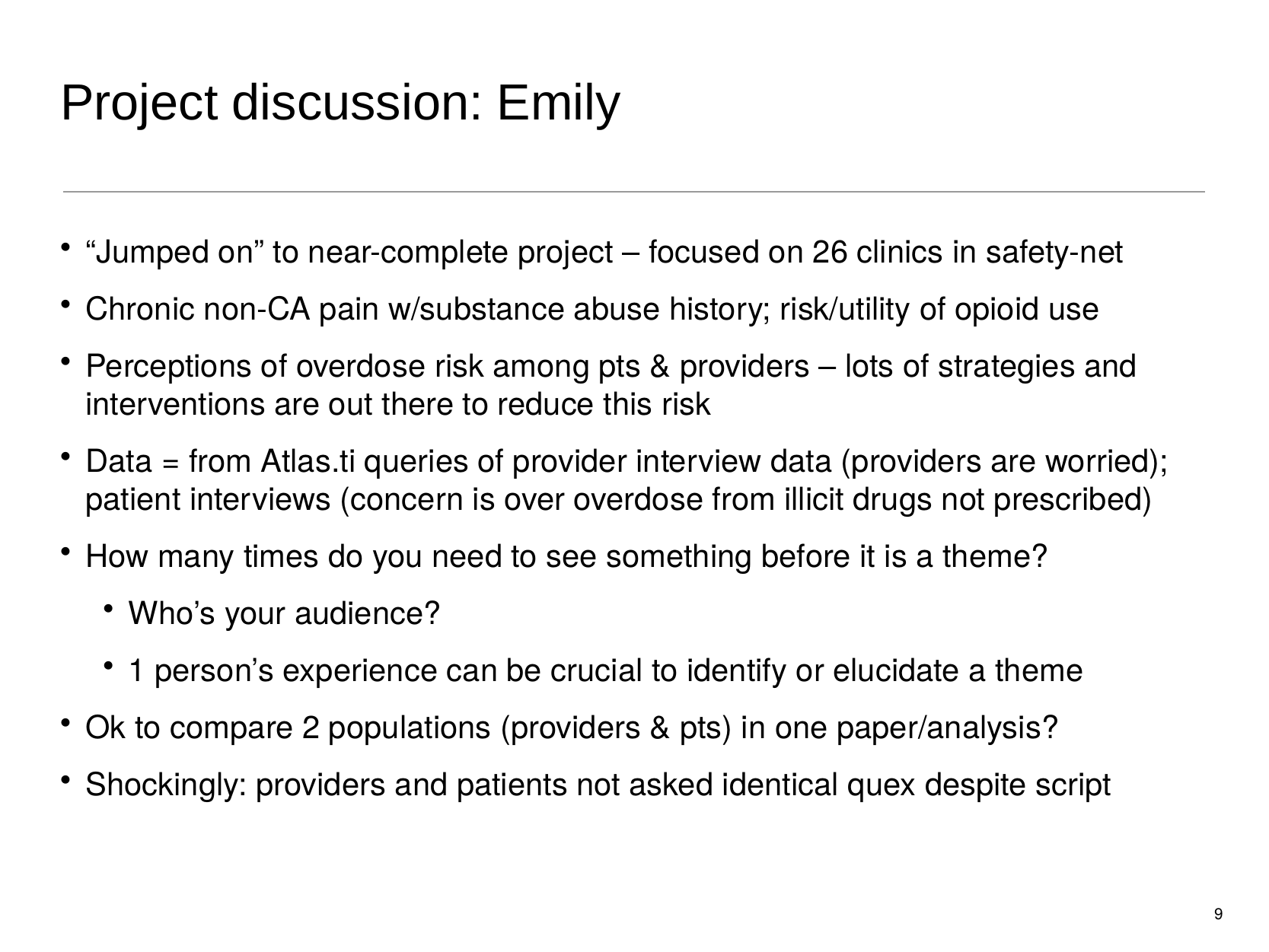

# Project discussion: Emily
“Jumped on” to near-complete project – focused on 26 clinics in safety-net
Chronic non-CA pain w/substance abuse history; risk/utility of opioid use
Perceptions of overdose risk among pts & providers – lots of strategies and interventions are out there to reduce this risk
Data = from Atlas.ti queries of provider interview data (providers are worried); patient interviews (concern is over overdose from illicit drugs not prescribed)
How many times do you need to see something before it is a theme?
Who’s your audience?
1 person’s experience can be crucial to identify or elucidate a theme
Ok to compare 2 populations (providers & pts) in one paper/analysis?
Shockingly: providers and patients not asked identical quex despite script
9